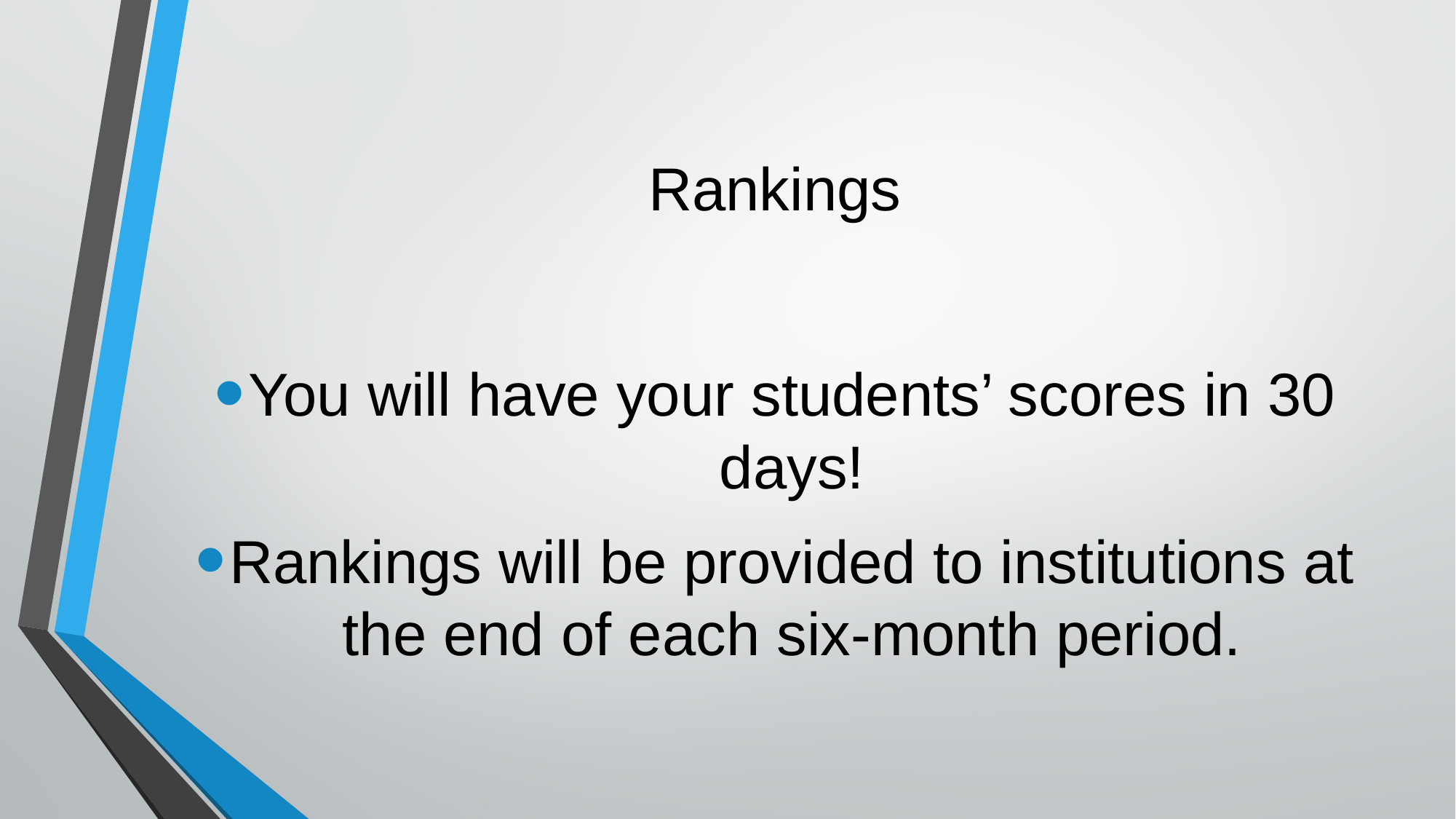

# Rankings
You will have your students’ scores in 30 days!
Rankings will be provided to institutions at the end of each six-month period.